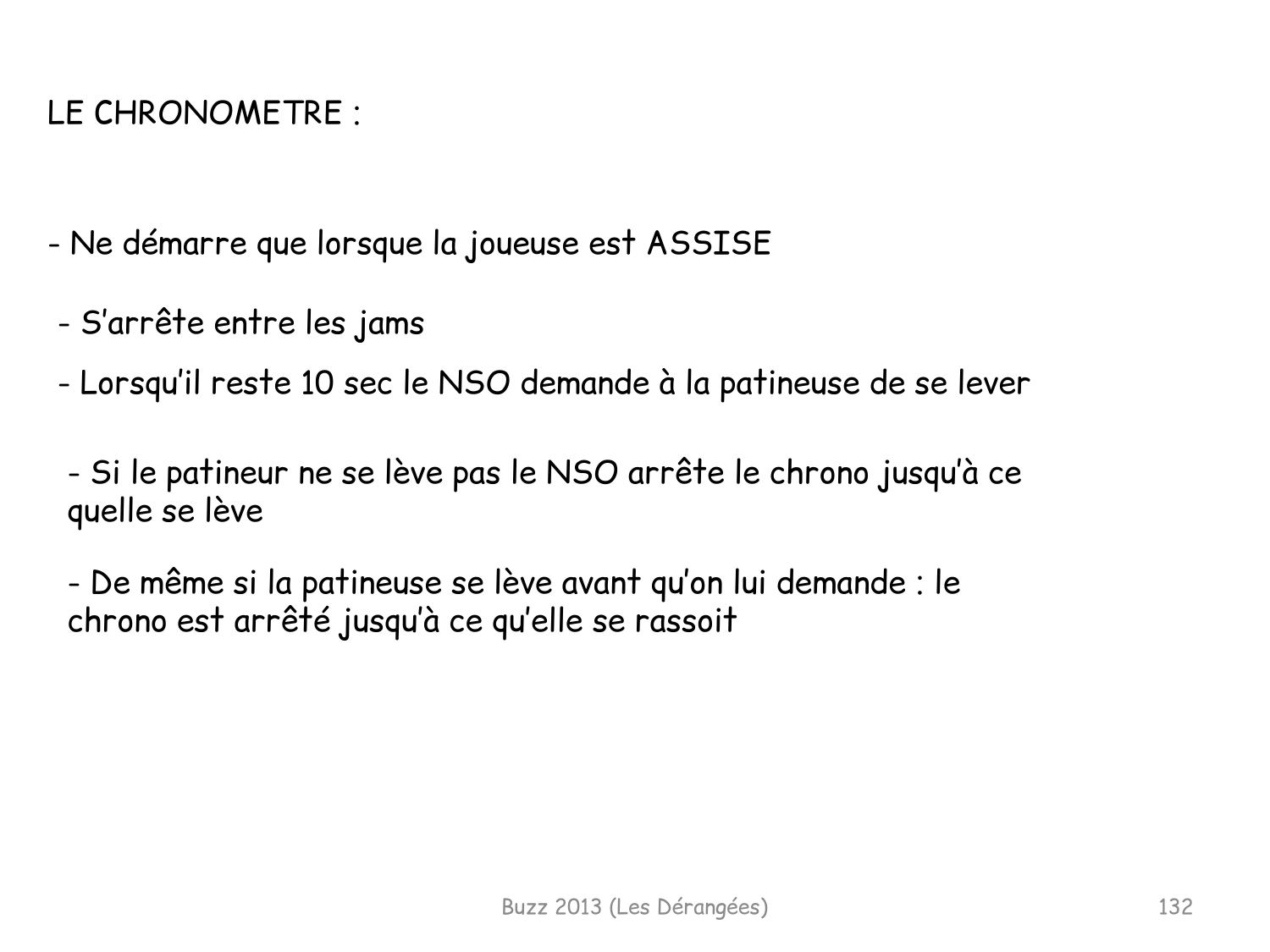

LE CHRONOMETRE :
- Ne démarre que lorsque la joueuse est ASSISE
- S’arrête entre les jams
- Lorsqu’il reste 10 sec le NSO demande à la patineuse de se lever
- Si le patineur ne se lève pas le NSO arrête le chrono jusqu’à ce quelle se lève
- De même si la patineuse se lève avant qu’on lui demande : le chrono est arrêté jusqu’à ce qu’elle se rassoit
Buzz 2013 (Les Dérangées)
132